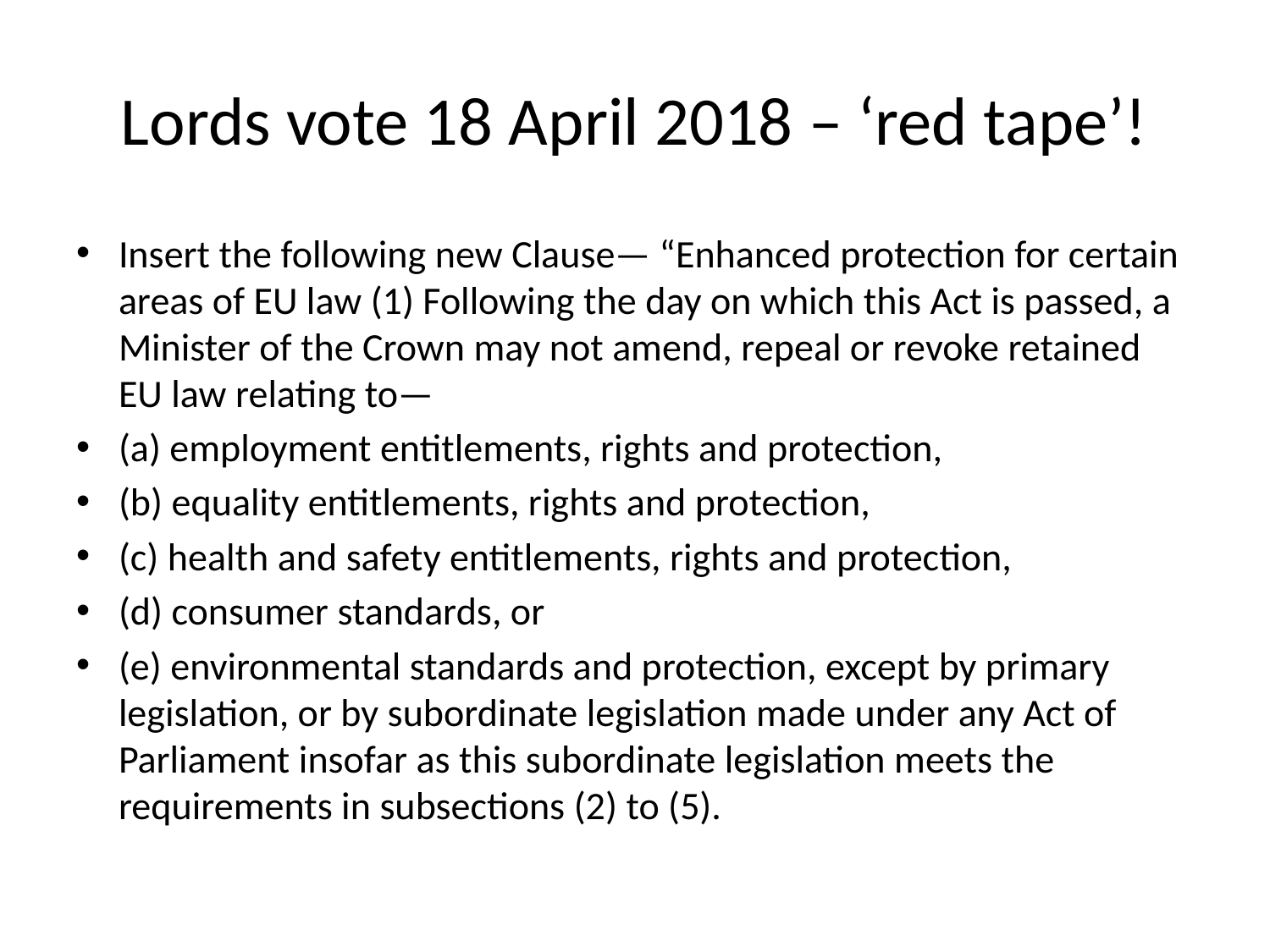

# Lords vote 18 April 2018 – ‘red tape’!
Insert the following new Clause— “Enhanced protection for certain areas of EU law (1) Following the day on which this Act is passed, a Minister of the Crown may not amend, repeal or revoke retained EU law relating to—
(a) employment entitlements, rights and protection,
(b) equality entitlements, rights and protection,
(c) health and safety entitlements, rights and protection,
(d) consumer standards, or
(e) environmental standards and protection, except by primary legislation, or by subordinate legislation made under any Act of Parliament insofar as this subordinate legislation meets the requirements in subsections (2) to (5).